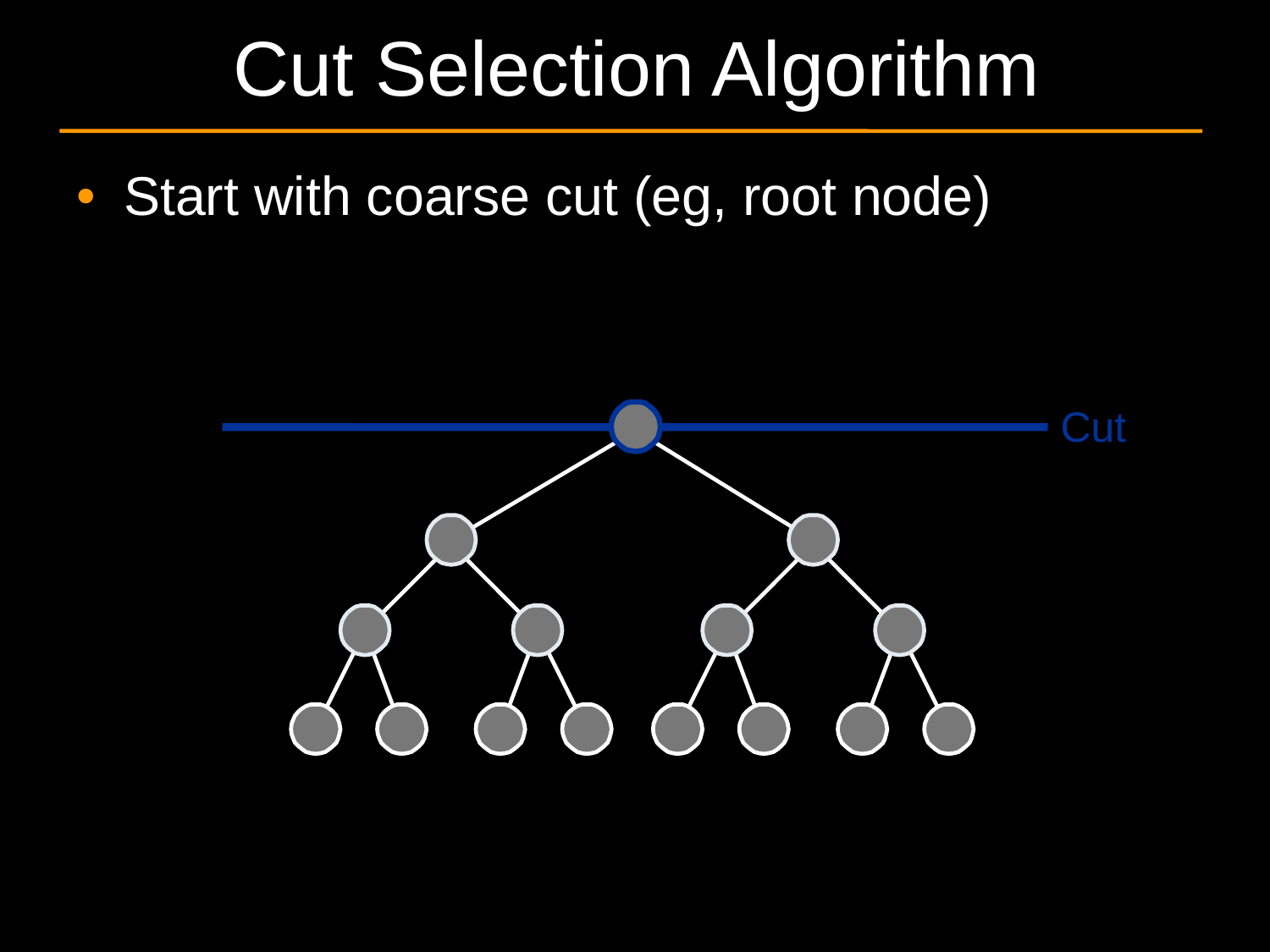

# Cut Selection Algorithm
Start with coarse cut (eg, root node)

Cut